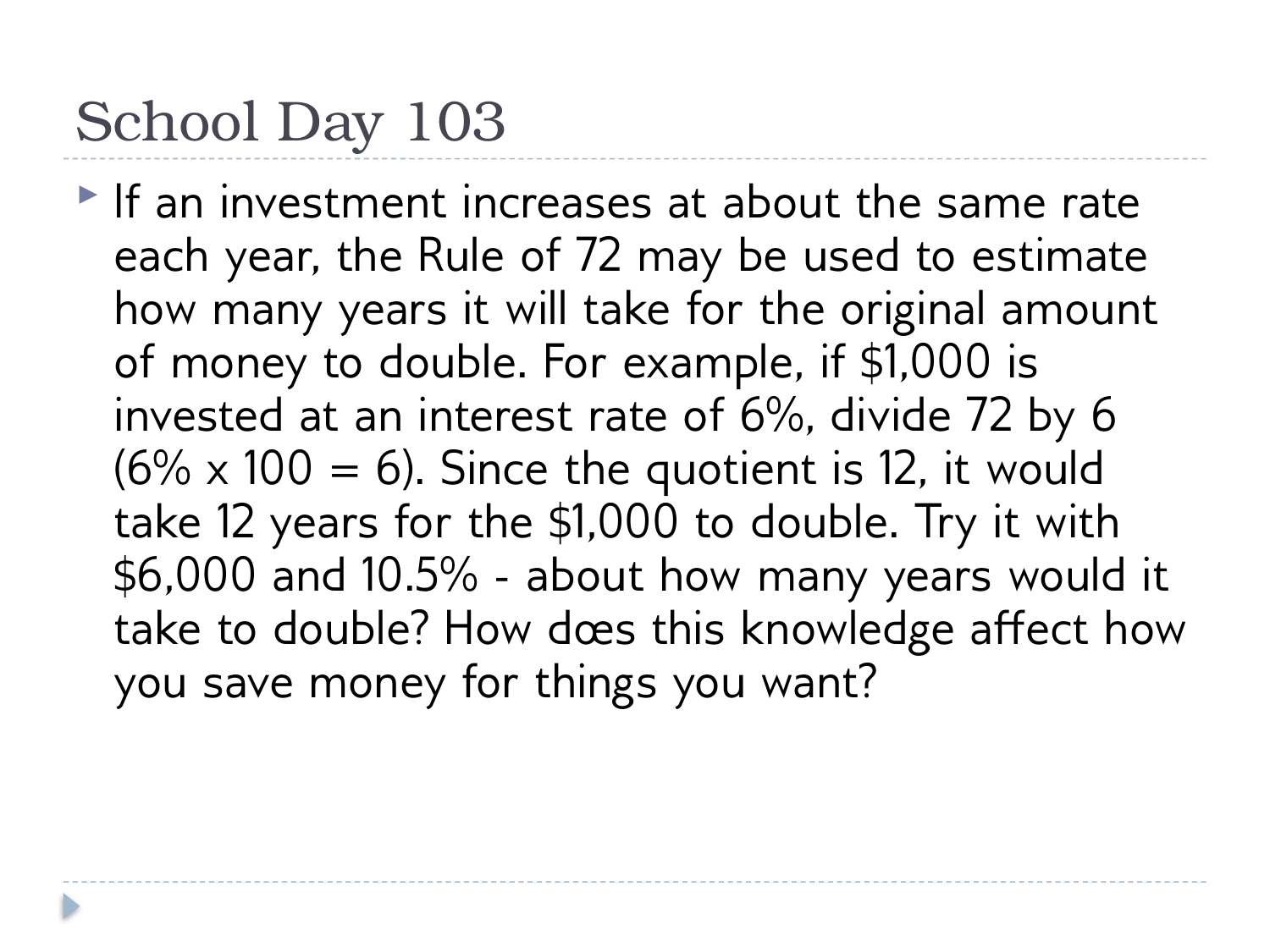

# School Day 103
If an investment increases at about the same rate each year, the Rule of 72 may be used to estimate how many years it will take for the original amount of money to double. For example, if $1,000 is invested at an interest rate of 6%, divide 72 by 6 (6% x 100 = 6). Since the quotient is 12, it would take 12 years for the $1,000 to double. Try it with $6,000 and 10.5% - about how many years would it take to double? How does this knowledge affect how you save money for things you want?